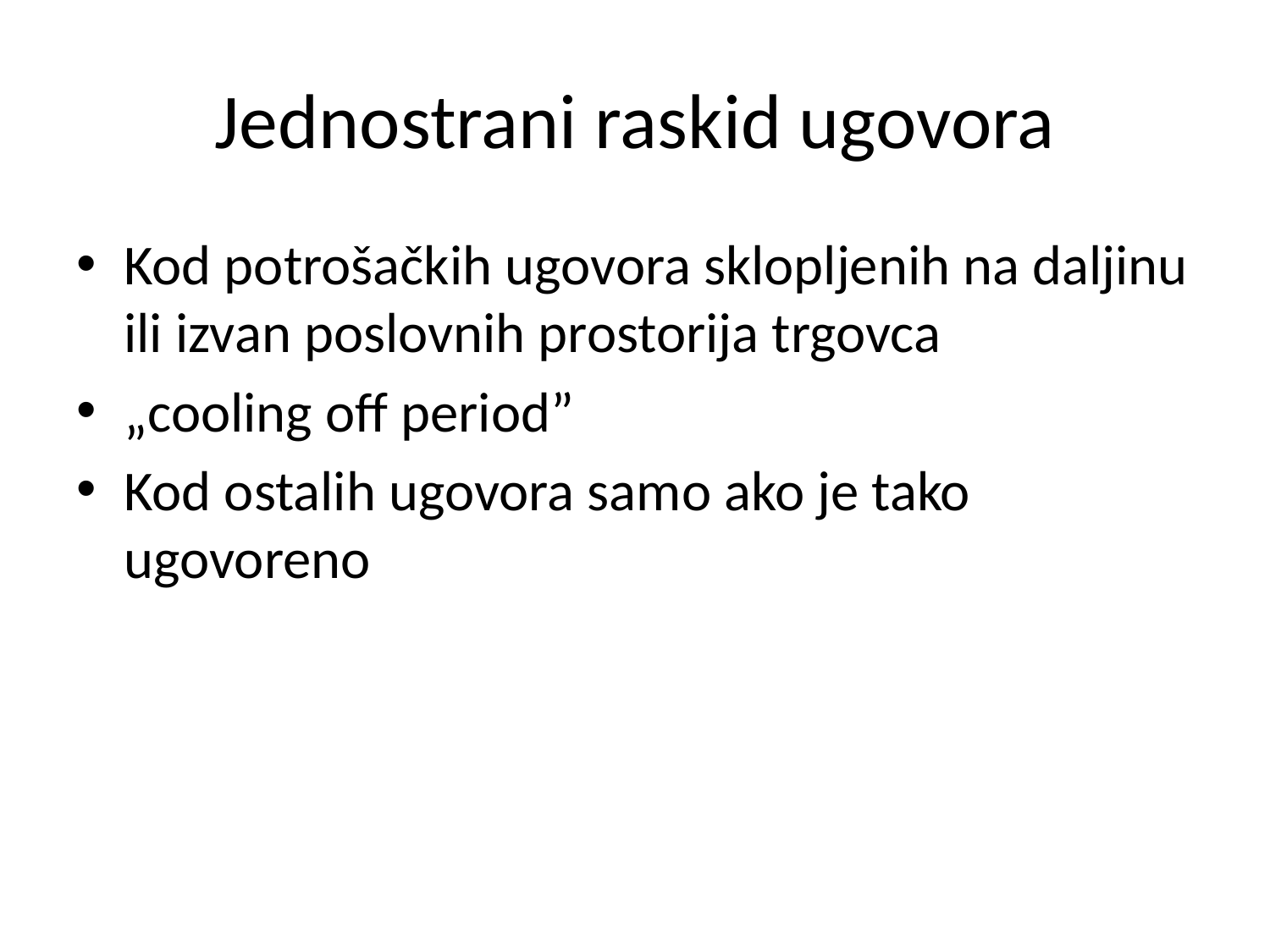

# Jednostrani raskid ugovora
Kod potrošačkih ugovora sklopljenih na daljinu ili izvan poslovnih prostorija trgovca
„cooling off period”
Kod ostalih ugovora samo ako je tako ugovoreno